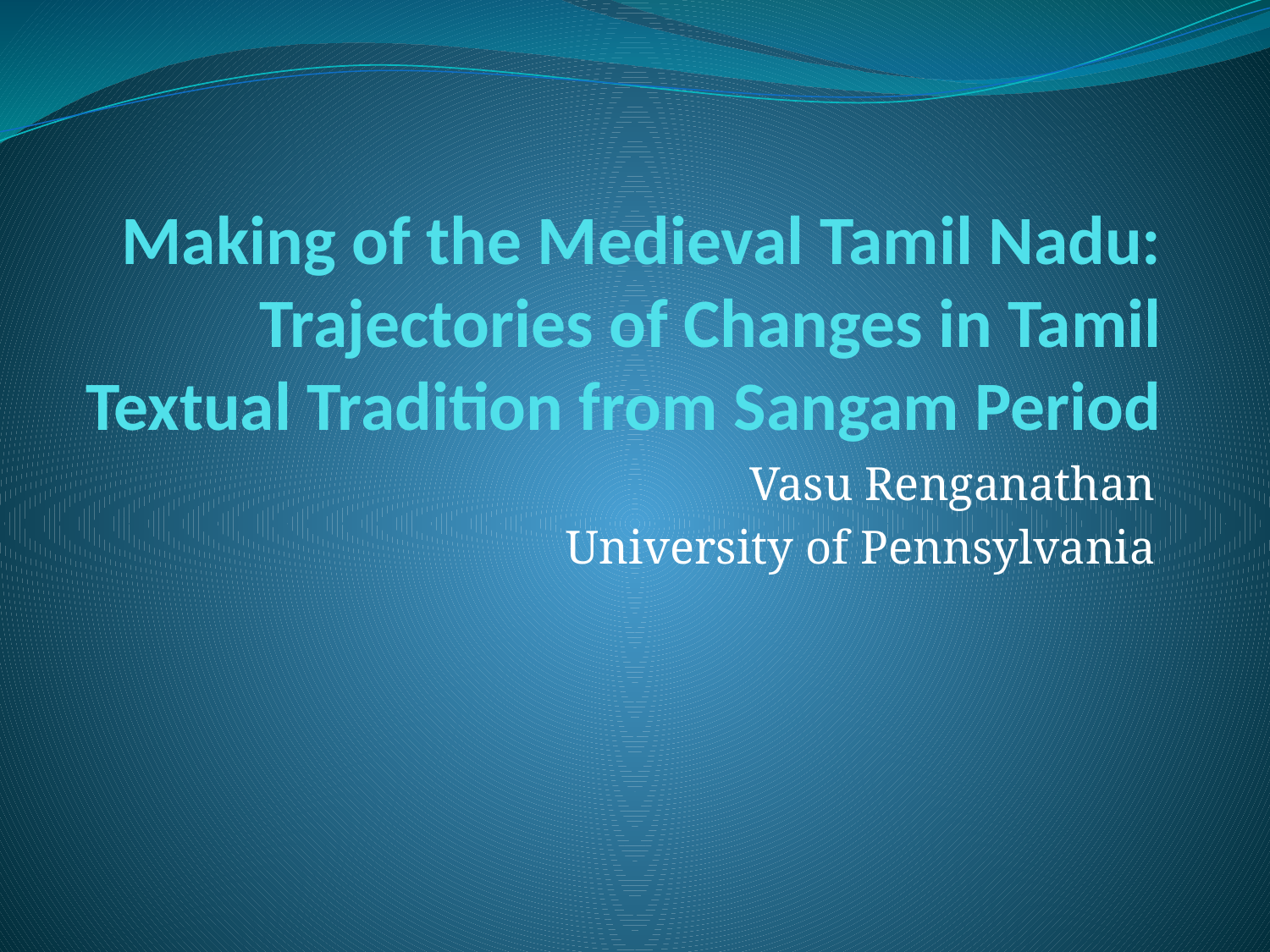

# Making of the Medieval Tamil Nadu: Trajectories of Changes in Tamil Textual Tradition from Sangam Period
Vasu Renganathan
University of Pennsylvania